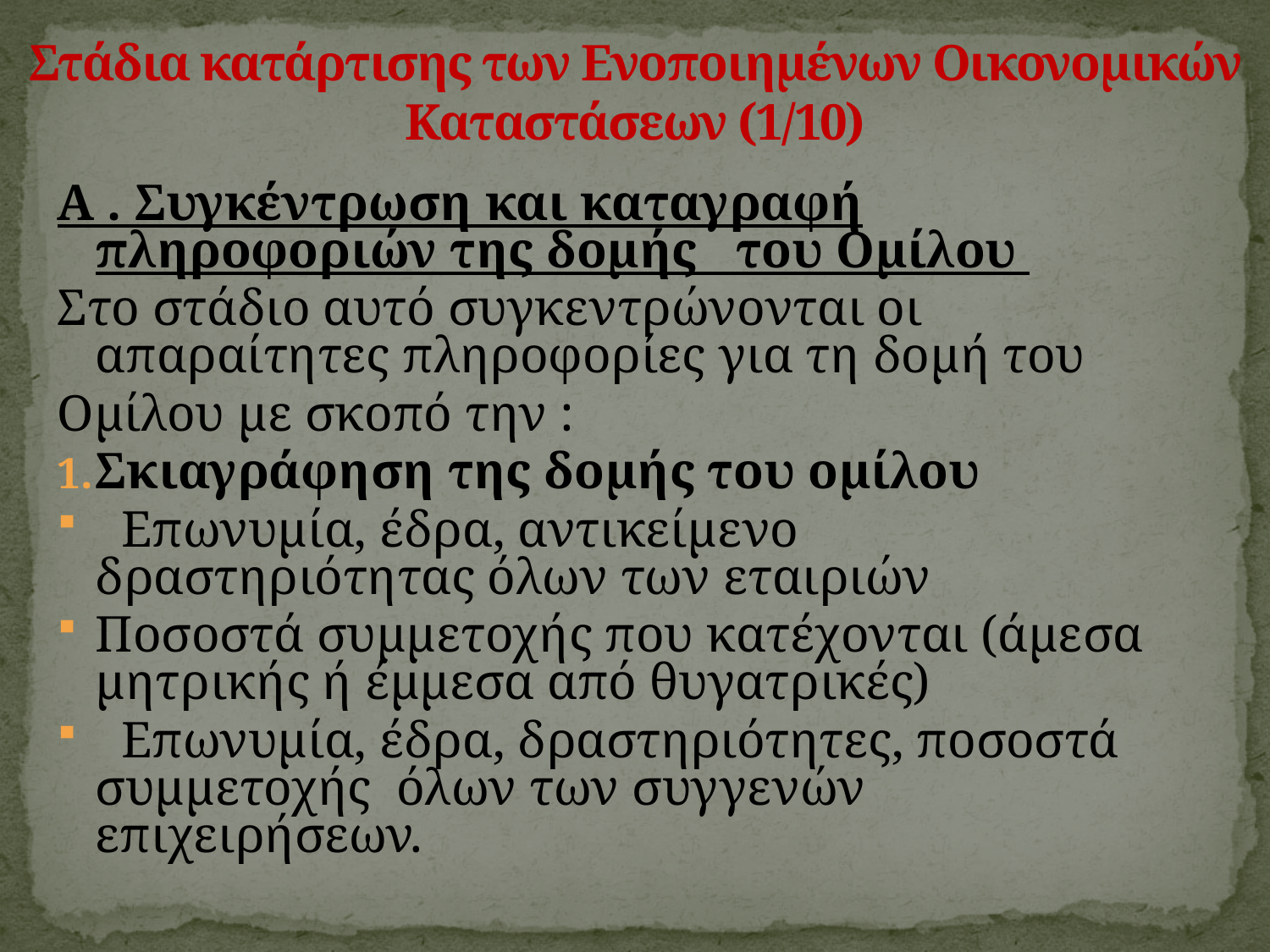

# Στάδια κατάρτισης των Ενοποιημένων Οικονομικών Καταστάσεων (1/10)
Α . Συγκέντρωση και καταγραφή πληροφοριών της δομής   του Ομίλου
Στο στάδιο αυτό συγκεντρώνονται οι απαραίτητες πληροφορίες για τη δομή του
Ομίλου με σκοπό την :
Σκιαγράφηση της δομής του ομίλου
  Επωνυμία, έδρα, αντικείμενο δραστηριότητας όλων των εταιριών
Ποσοστά συμμετοχής που κατέχονται (άμεσα μητρικής ή έμμεσα από θυγατρικές)
  Επωνυμία, έδρα, δραστηριότητες, ποσοστά συμμετοχής  όλων των συγγενών επιχειρήσεων.